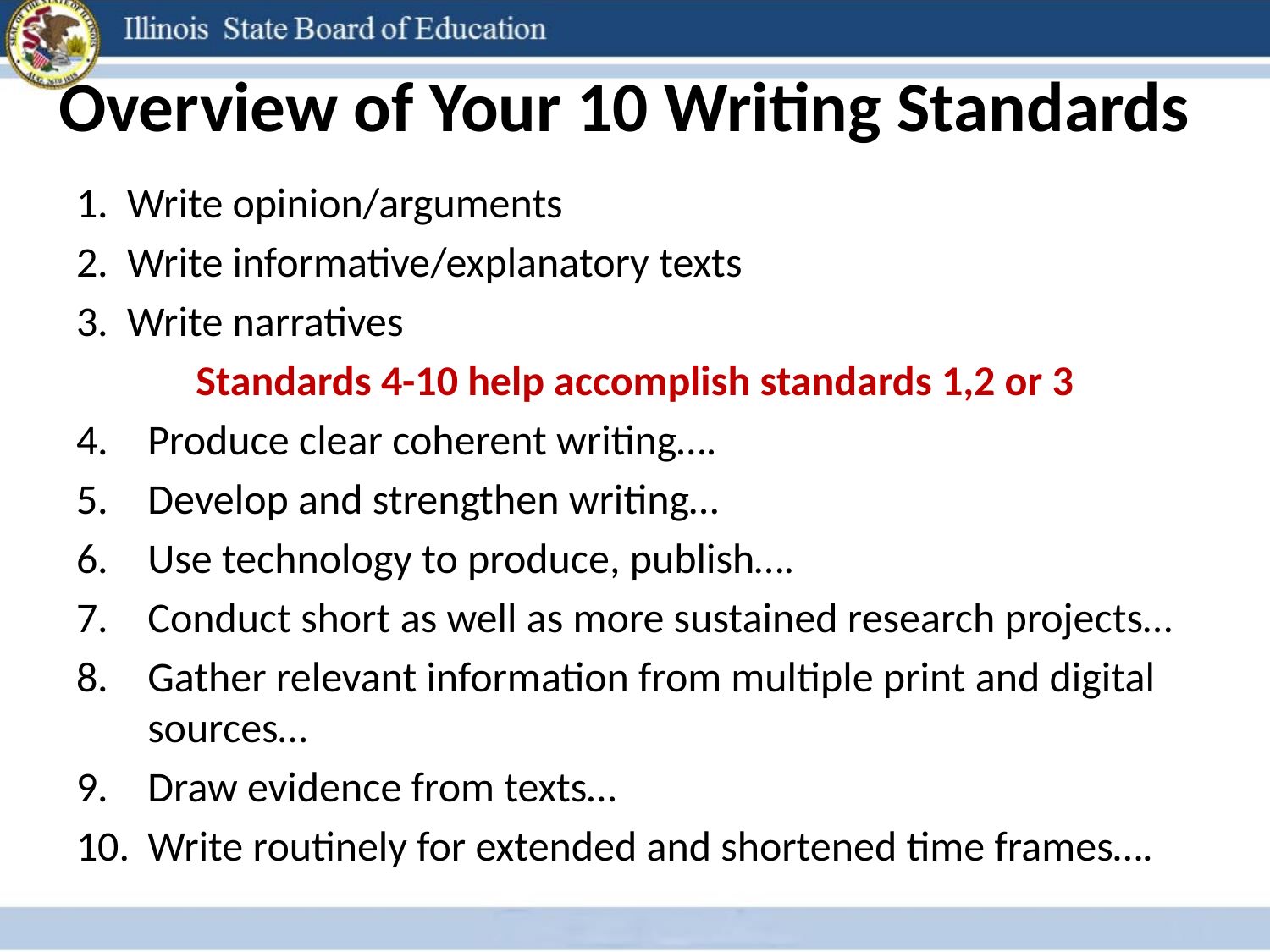

# Overview of Your 10 Writing Standards
1.  Write opinion/arguments
2.  Write informative/explanatory texts
3.  Write narratives
Standards 4-10 help accomplish standards 1,2 or 3
Produce clear coherent writing….
Develop and strengthen writing…
Use technology to produce, publish….
Conduct short as well as more sustained research projects…
Gather relevant information from multiple print and digital sources…
Draw evidence from texts…
Write routinely for extended and shortened time frames….